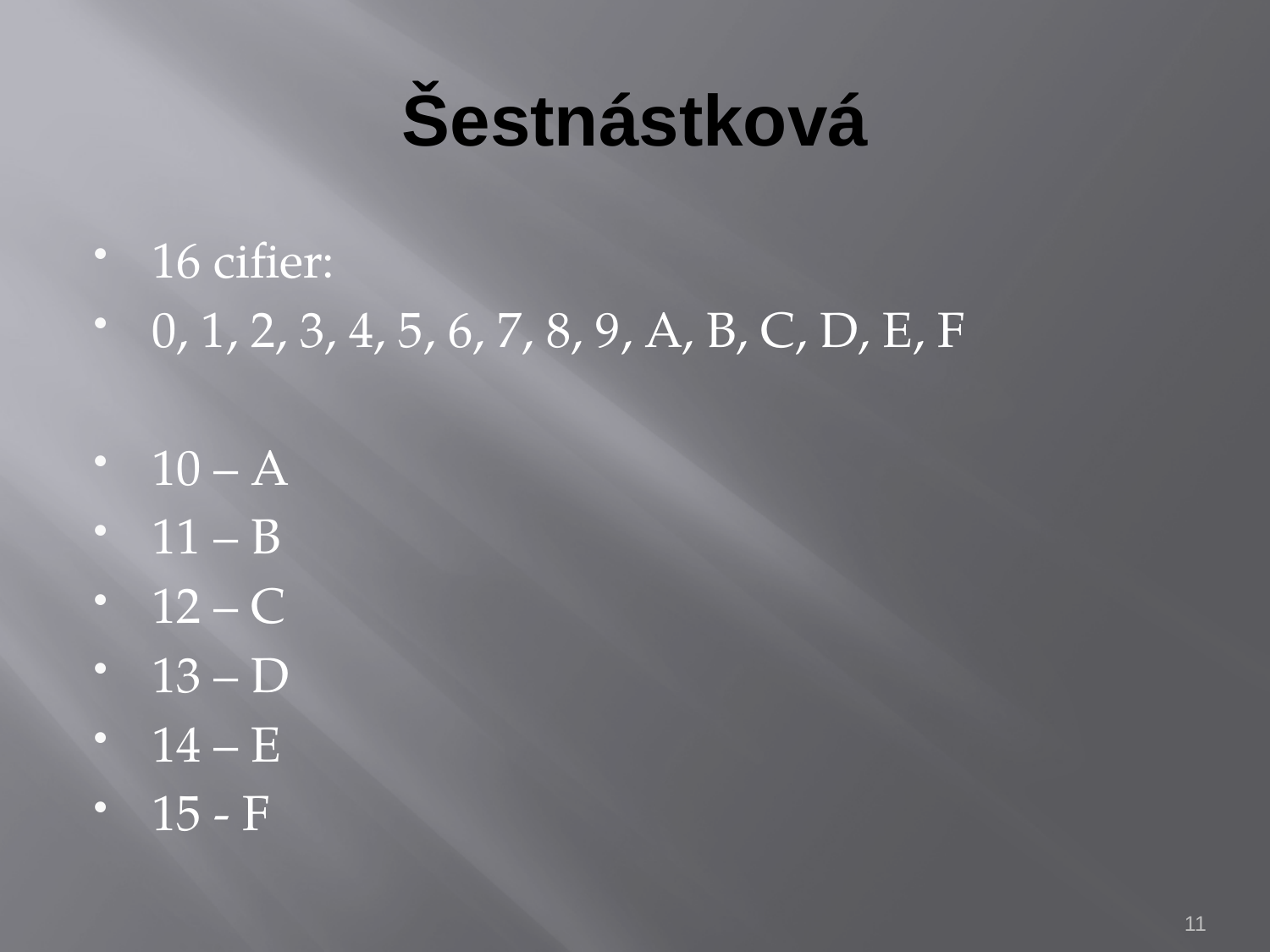

# Šestnástková
16 cifier:
0, 1, 2, 3, 4, 5, 6, 7, 8, 9, A, B, C, D, E, F

10 – A
11 – B
12 – C
13 – D
14 – E
15 - F
11